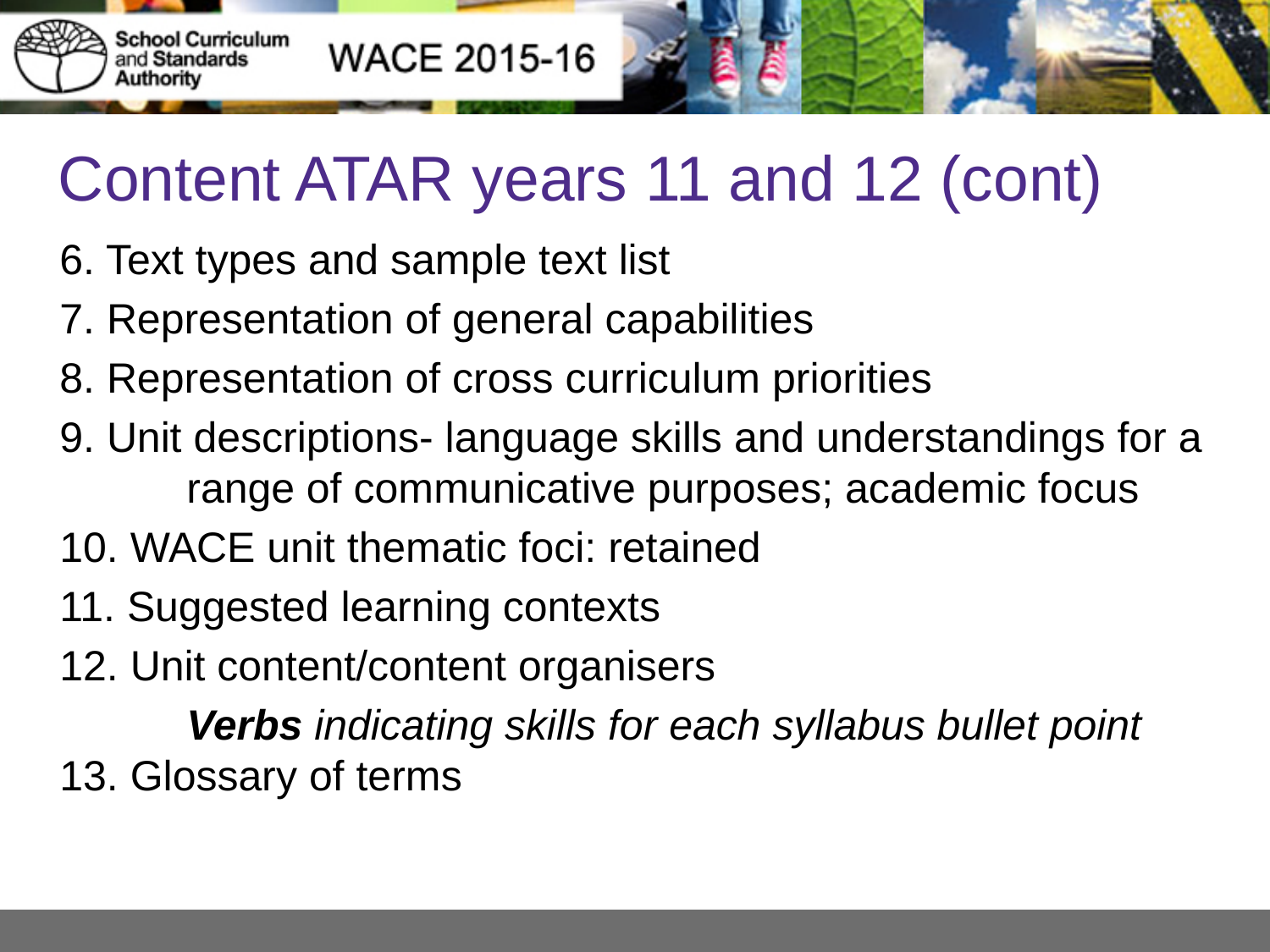

# Content ATAR years 11 and 12 (cont)
6. Text types and sample text list
7. Representation of general capabilities
8. Representation of cross curriculum priorities
9. Unit descriptions- language skills and understandings for a    	range of communicative purposes; academic focus
10. WACE unit thematic foci: retained
11. Suggested learning contexts
12. Unit content/content organisers
	Verbs indicating skills for each syllabus bullet point  13. Glossary of terms